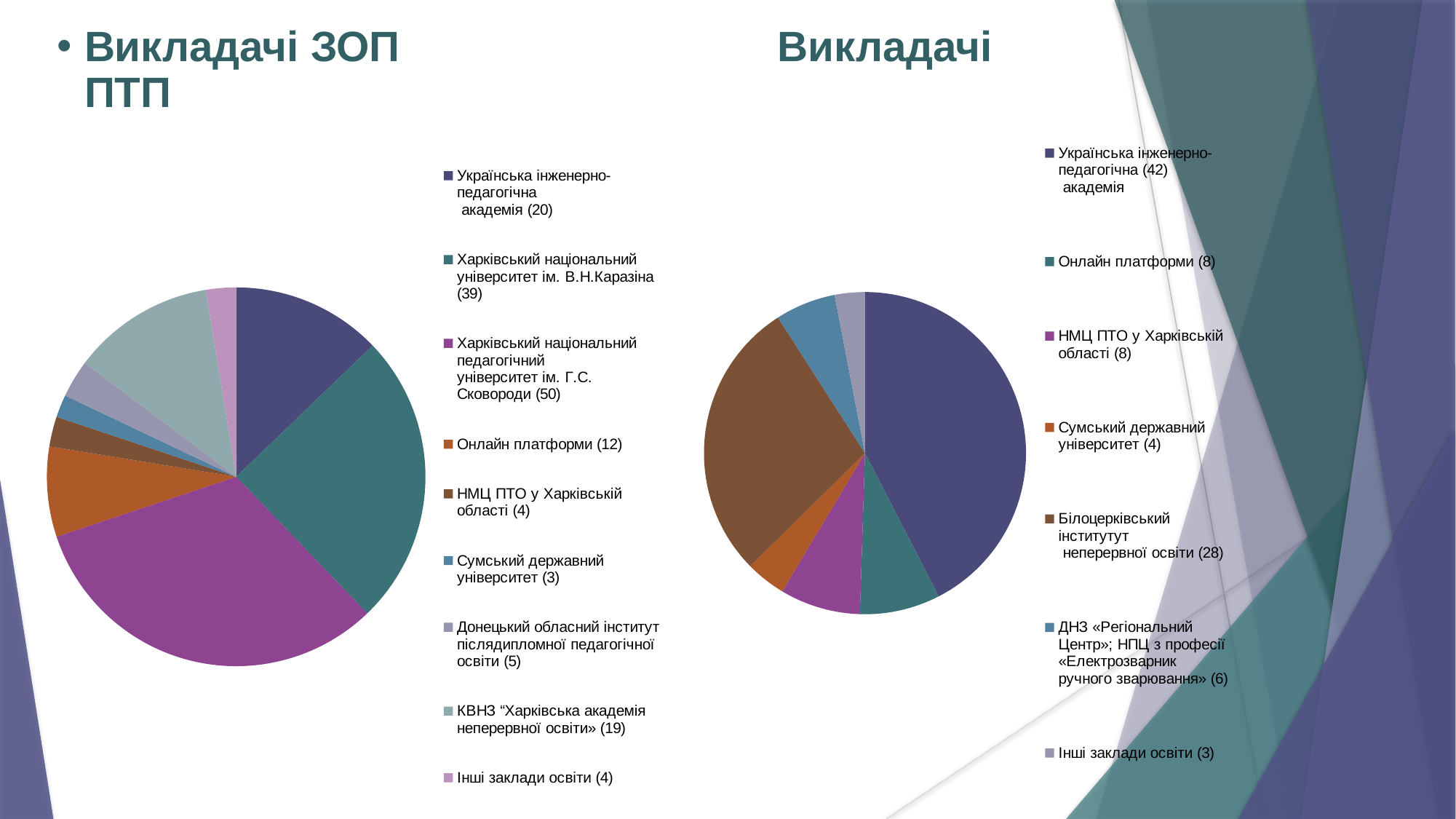

# Викладачі ЗОП                                Викладачі ПТП

### Chart

| Category |  |
|---|---|
| Українська інженерно-педагогічна (42)
 академія | 42.0 |
| Онлайн платформи (8) | 8.0 |
| НМЦ ПТО у Харківській області (8) | 8.0 |
| Сумський державний університет (4) | 4.0 |
| Білоцерківський інститутут
 неперервної освіти (28) | 28.0 |
| ДНЗ «Регіональний Центр»; НПЦ з професії «Електрозварник ручного зварювання» (6) | 6.0 |
| Інші заклади освіти (3) | 3.0 |

### Chart

| Category |  |
|---|---|
| Українська інженерно-педагогічна
 академія (20) | 20.0 |
| Харківський національний
університет ім. В.Н.Каразіна (39) | 39.0 |
| Харківський національний педагогічний
університет ім. Г.С. Сковороди (50) | 50.0 |
| Онлайн платформи (12) | 12.0 |
| НМЦ ПТО у Харківській області (4) | 4.0 |
| Сумський державний університет (3) | 3.0 |
| Донецький обласний інститут післядипломної педагогічної освіти (5) | 5.0 |
| КВНЗ “Харківська академія
неперервної освіти» (19) | 19.0 |
| Інші заклади освіти (4) | 4.0 |